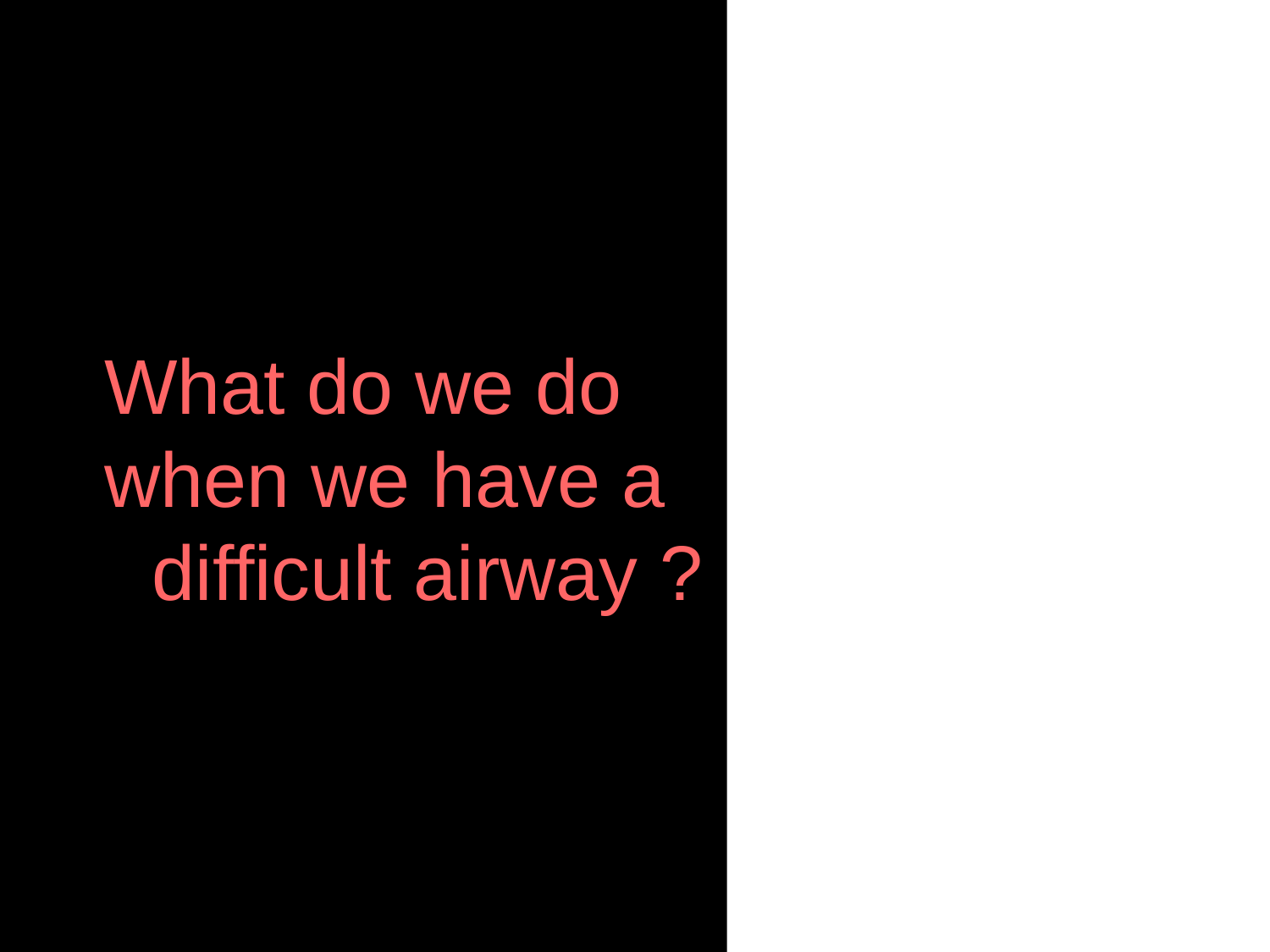

# What do we do when we have a difficult airway ?